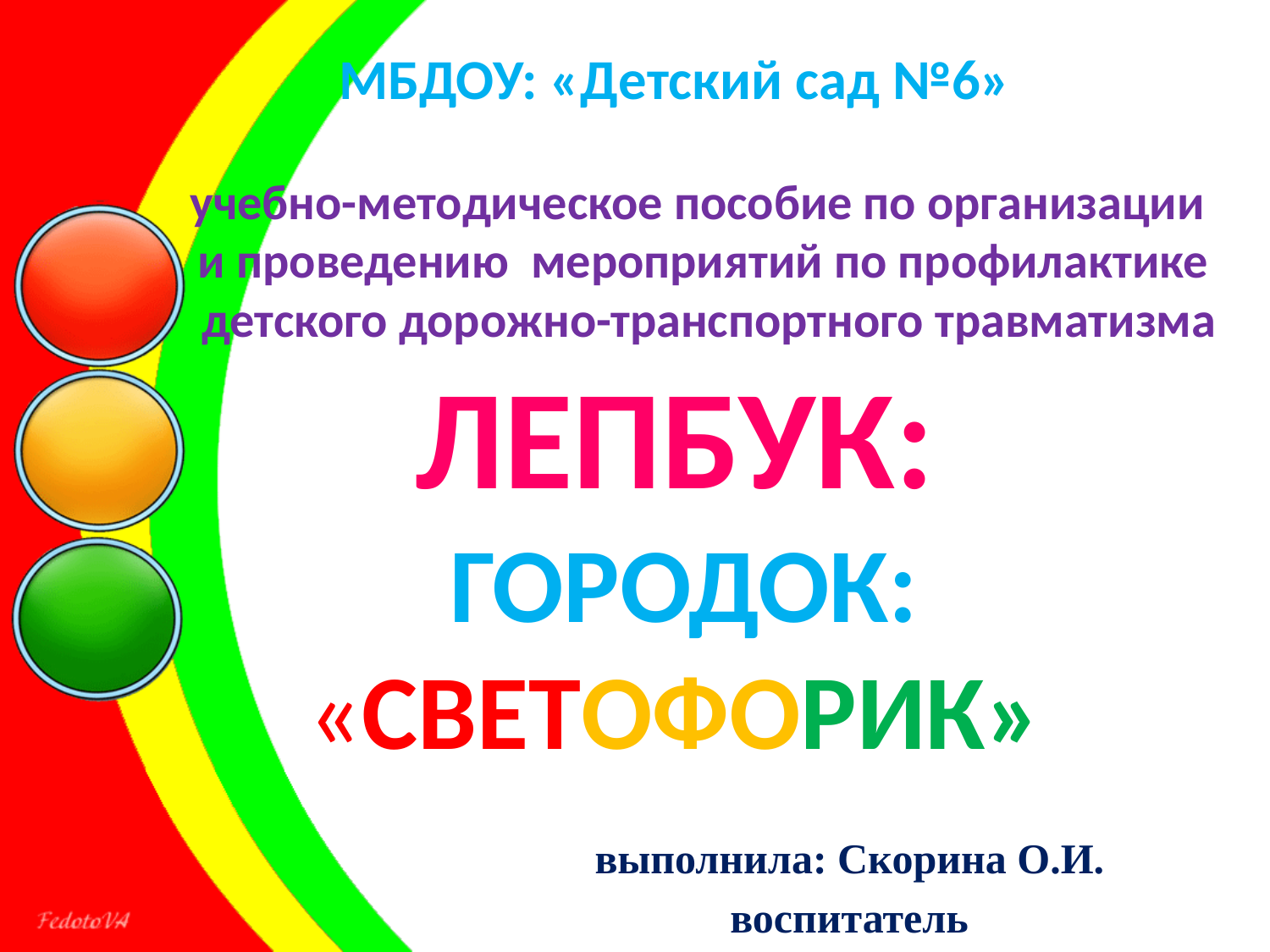

# МБДОУ: «Детский сад №6» учебно-методическое пособие по организации и проведению  мероприятий по профилактике          детского дорожно-транспортного травматизма ЛЕПБУК:  ГОРОДОК: «СВЕТОФОРИК»

выполнила: Скорина О.И.
воспитатель